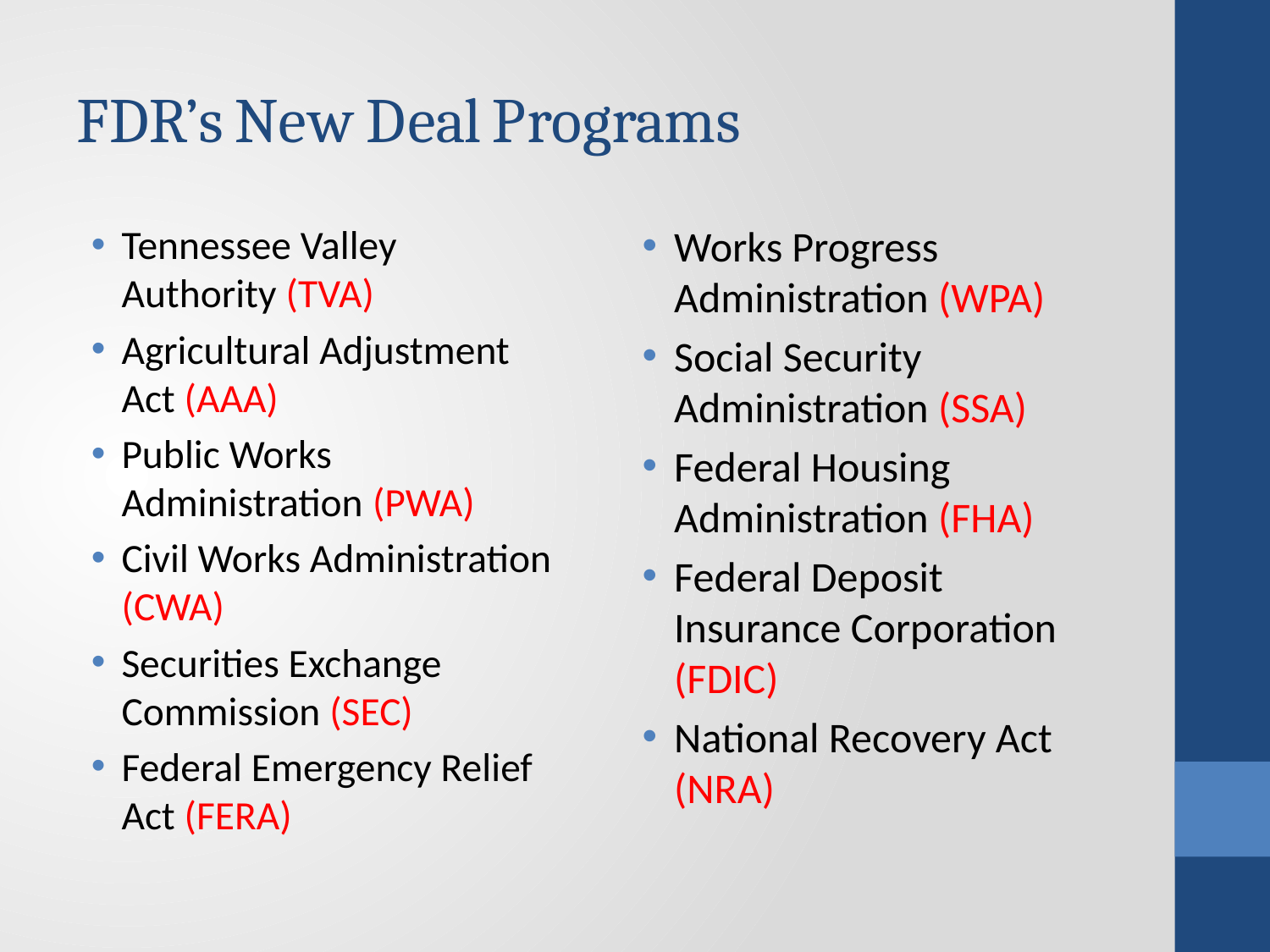

# FDR’s New Deal Programs
Tennessee Valley Authority (TVA)
Agricultural Adjustment Act (AAA)
Public Works Administration (PWA)
Civil Works Administration (CWA)
Securities Exchange Commission (SEC)
Federal Emergency Relief Act (FERA)
Works Progress Administration (WPA)
Social Security Administration (SSA)
Federal Housing Administration (FHA)
Federal Deposit Insurance Corporation (FDIC)
National Recovery Act (NRA)